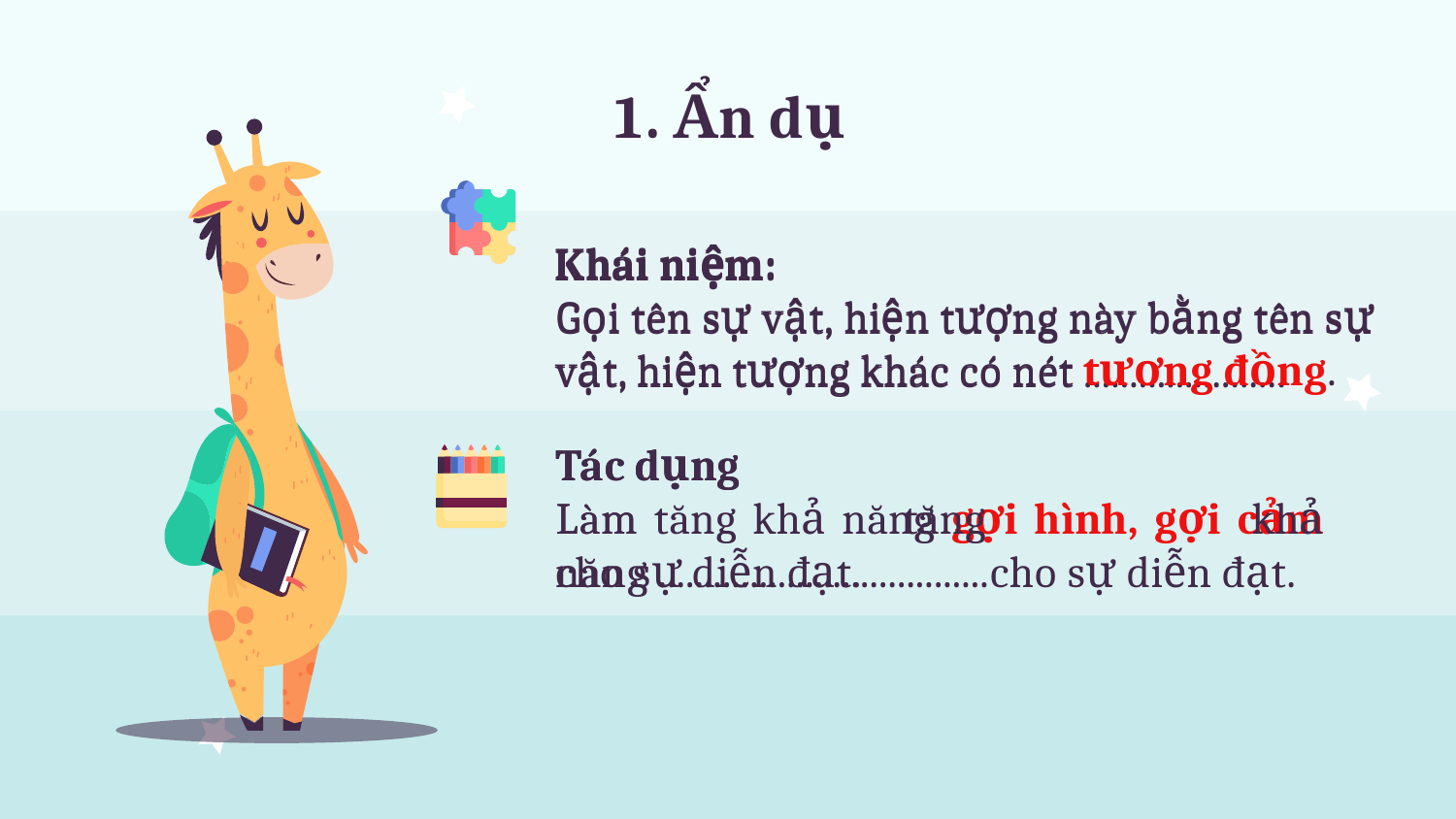

1. Ẩn dụ

Khái niệm:
Gọi tên sự vật, hiện tượng này bằng tên sự vật, hiện tượng khác có nét tương đồng.
Khái niệm:
Gọi tên sự vật, hiện tượng này bằng tên sự vật, hiện tượng khác có nét ......................
Tác dụng
Làm tăng khả năng gợi hình, gợi cảm cho sự diễn đạt.
Tác dụng
Làm tăng khả năng ....................................cho sự diễn đạt.